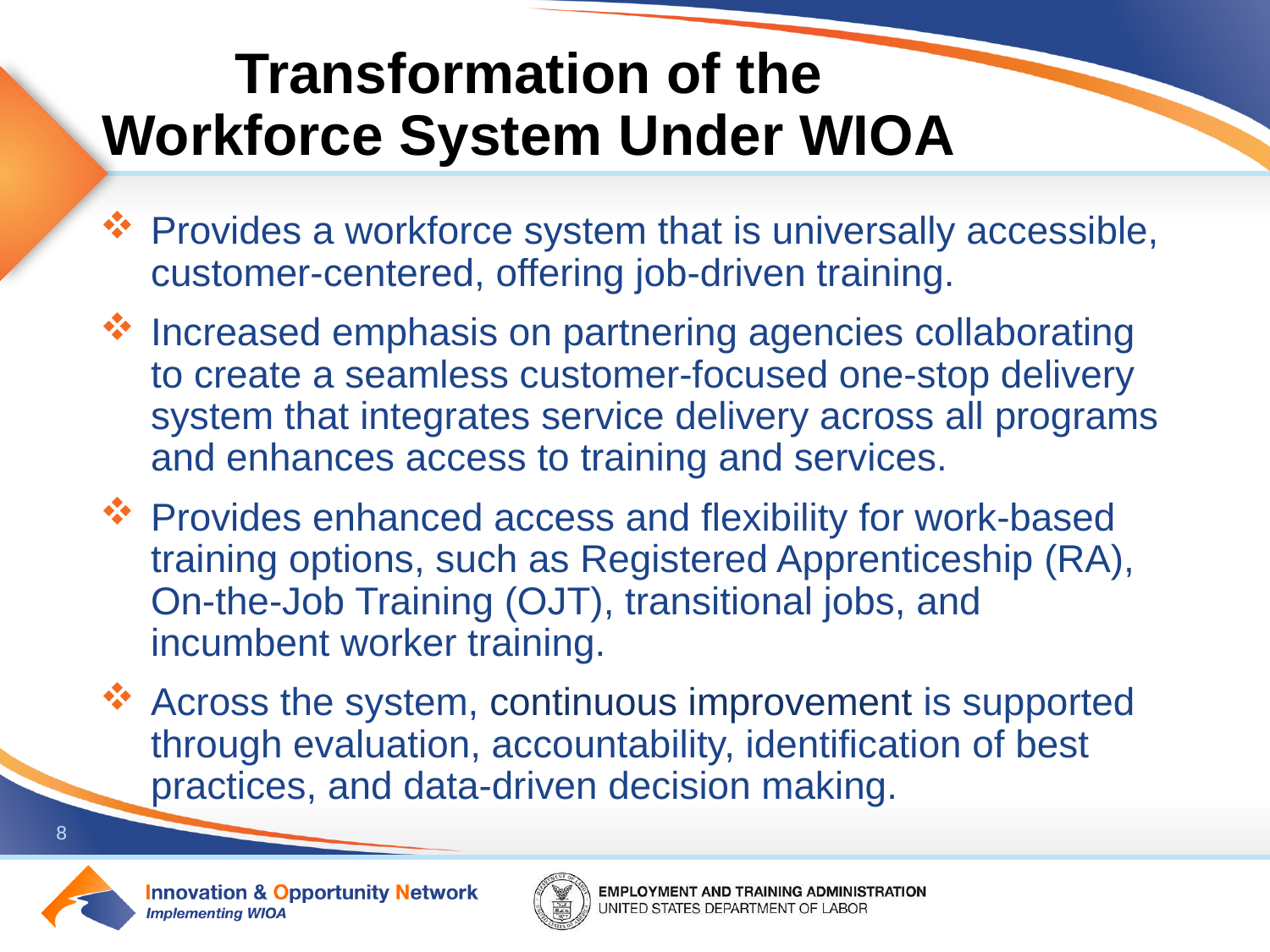

# Transformation of the Workforce System Under WIOA
Provides a workforce system that is universally accessible, customer-centered, offering job-driven training.
Increased emphasis on partnering agencies collaborating to create a seamless customer-focused one-stop delivery system that integrates service delivery across all programs and enhances access to training and services.
Provides enhanced access and flexibility for work-based training options, such as Registered Apprenticeship (RA), On-the-Job Training (OJT), transitional jobs, and incumbent worker training.
Across the system, continuous improvement is supported through evaluation, accountability, identification of best practices, and data-driven decision making.